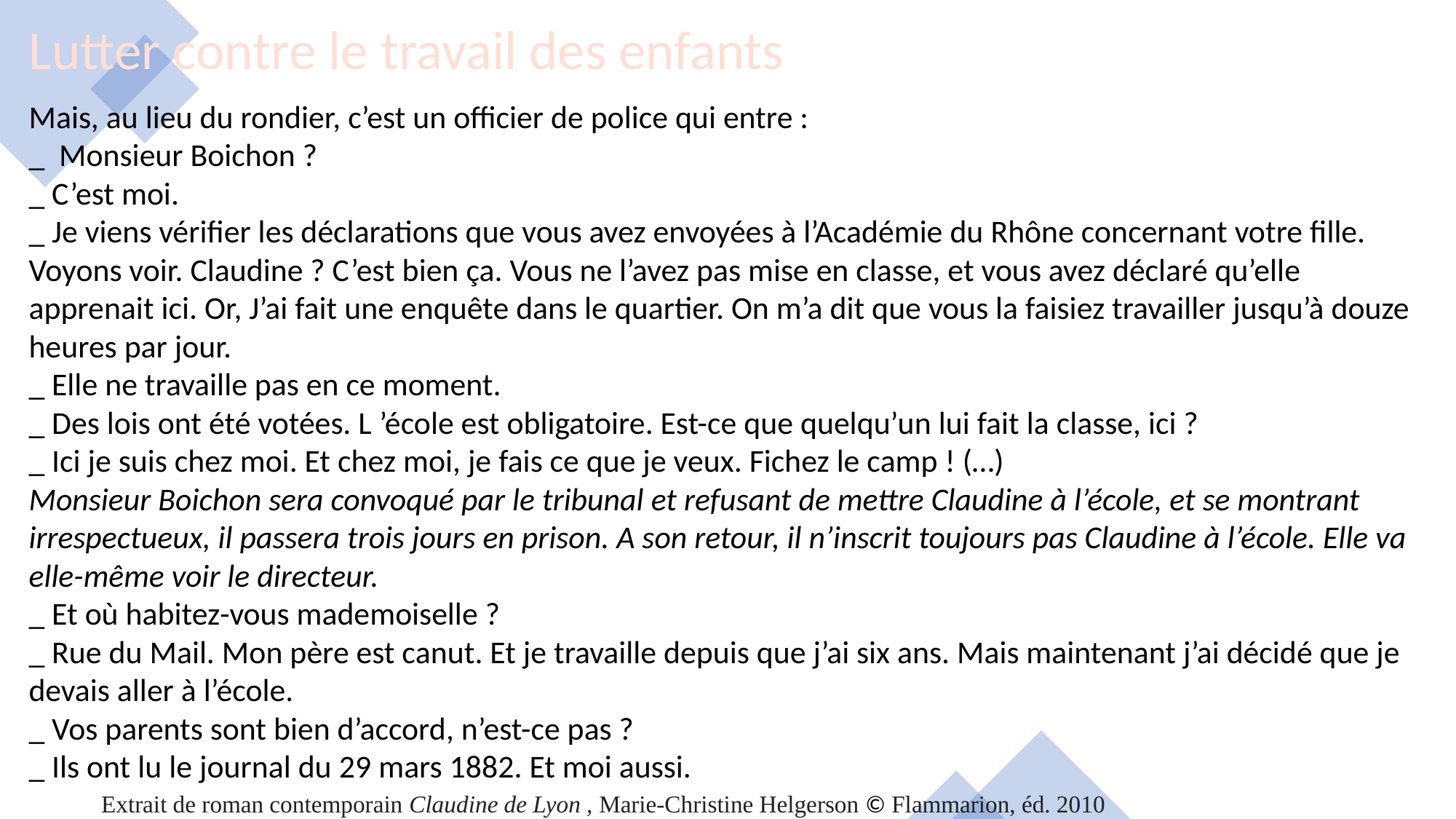

Lutter contre le travail des enfants

Mais, au lieu du rondier, c’est un officier de police qui entre :
_  Monsieur Boichon ?
_ C’est moi.
_ Je viens vérifier les déclarations que vous avez envoyées à l’Académie du Rhône concernant votre fille. Voyons voir. Claudine ? C’est bien ça. Vous ne l’avez pas mise en classe, et vous avez déclaré qu’elle apprenait ici. Or, J’ai fait une enquête dans le quartier. On m’a dit que vous la faisiez travailler jusqu’à douze heures par jour.
_ Elle ne travaille pas en ce moment.
_ Des lois ont été votées. L ’école est obligatoire. Est-ce que quelqu’un lui fait la classe, ici ?
_ Ici je suis chez moi. Et chez moi, je fais ce que je veux. Fichez le camp ! (…)
Monsieur Boichon sera convoqué par le tribunal et refusant de mettre Claudine à l’école, et se montrant irrespectueux, il passera trois jours en prison. A son retour, il n’inscrit toujours pas Claudine à l’école. Elle va elle-même voir le directeur.
_ Et où habitez-vous mademoiselle ?
_ Rue du Mail. Mon père est canut. Et je travaille depuis que j’ai six ans. Mais maintenant j’ai décidé que je devais aller à l’école.
_ Vos parents sont bien d’accord, n’est-ce pas ?
_ Ils ont lu le journal du 29 mars 1882. Et moi aussi.

Extrait de roman contemporain Claudine de Lyon , Marie-Christine Helgerson © Flammarion, éd. 2010